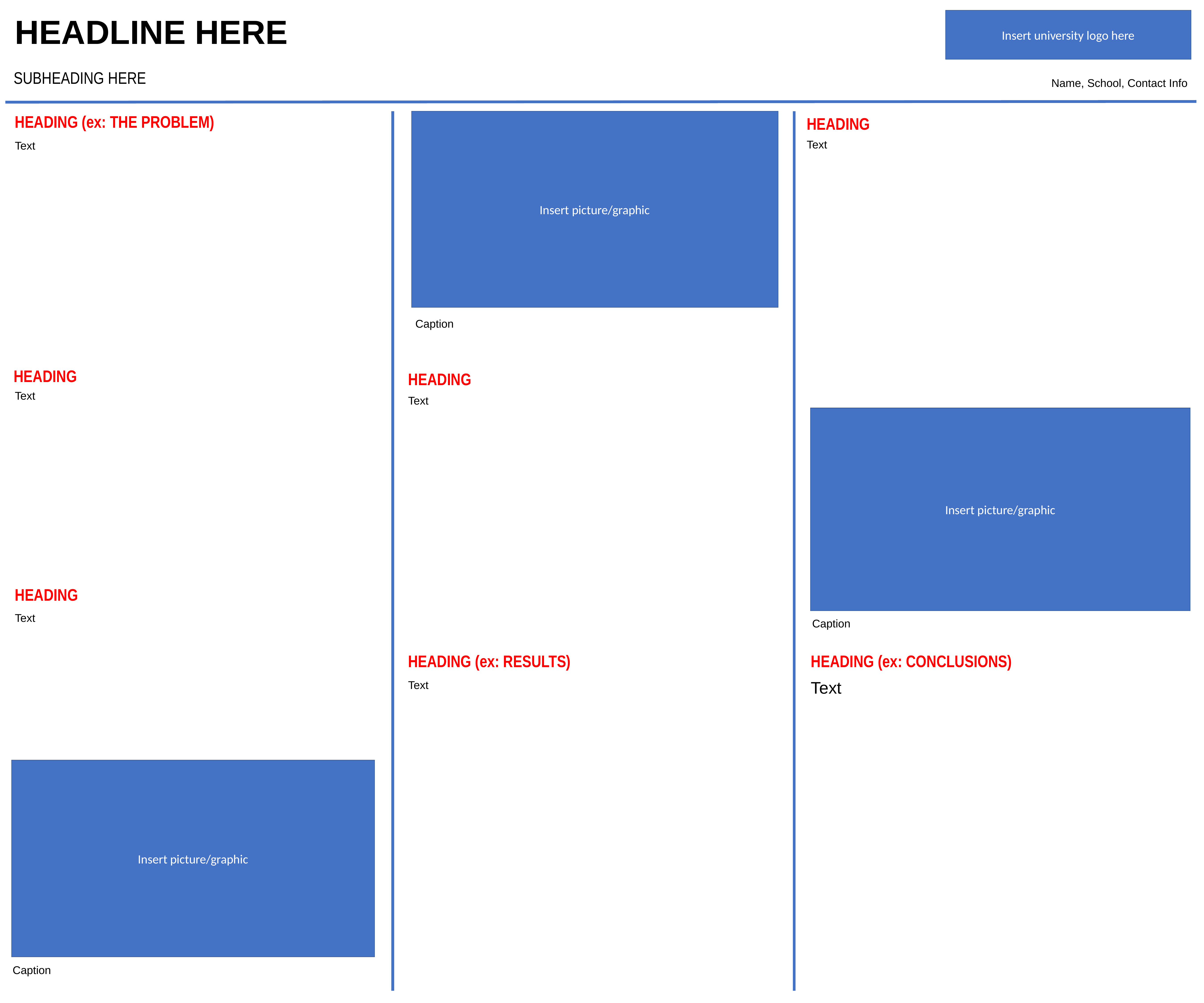

# HEADLINE HERE
Insert university logo here
SUBHEADING HERE
Name, School, Contact Info
HEADING (ex: THE PROBLEM)
Insert picture/graphic
HEADING
Text
Text
Caption
HEADING
HEADING
Text
Text
Insert picture/graphic
HEADING
Text
Caption
HEADING (ex: RESULTS)
HEADING (ex: CONCLUSIONS)
Text
Text
Insert picture/graphic
Caption